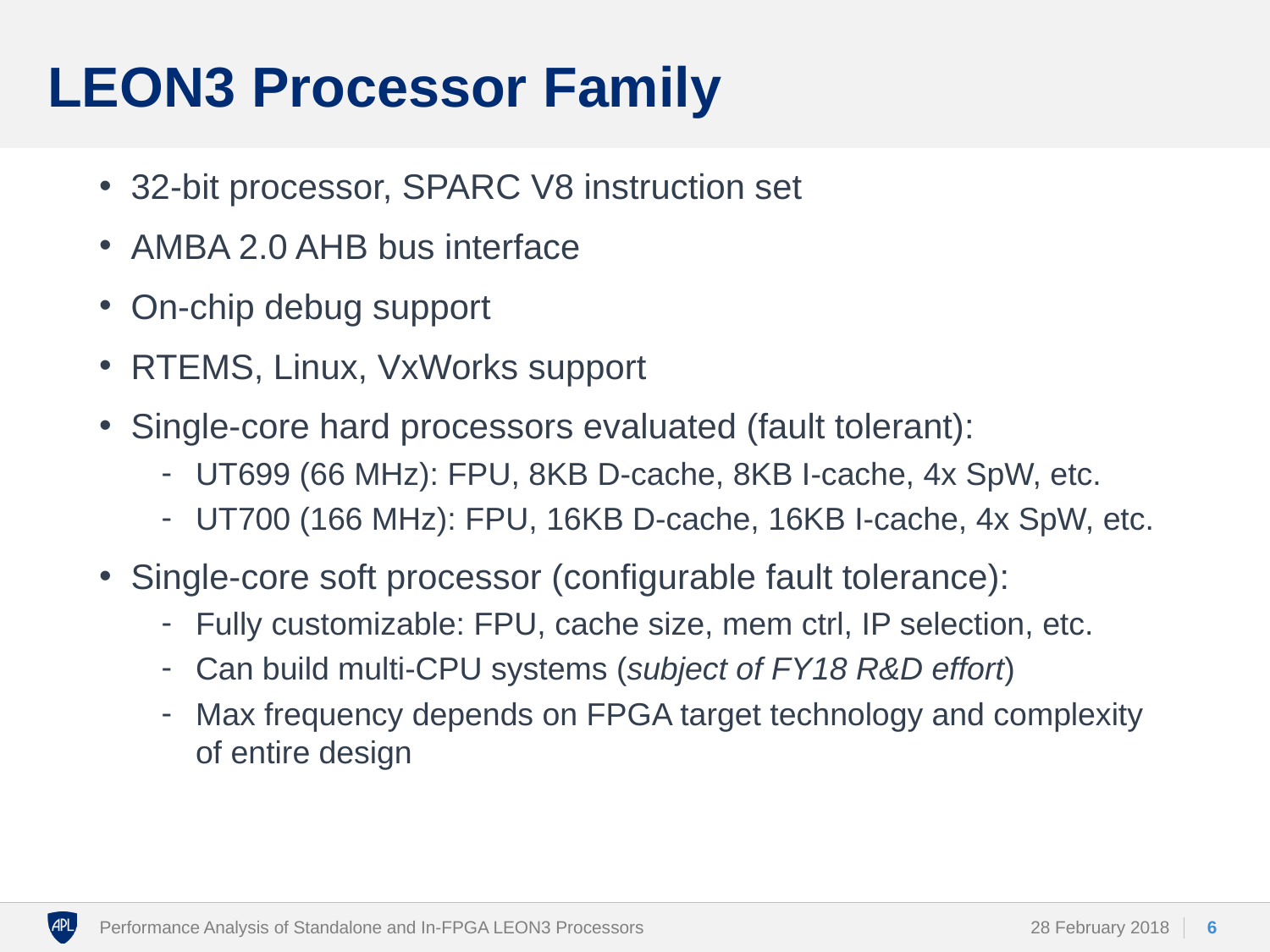

# LEON3 Processor Family
32-bit processor, SPARC V8 instruction set
AMBA 2.0 AHB bus interface
On-chip debug support
RTEMS, Linux, VxWorks support
Single-core hard processors evaluated (fault tolerant):
UT699 (66 MHz): FPU, 8KB D-cache, 8KB I-cache, 4x SpW, etc.
UT700 (166 MHz): FPU, 16KB D-cache, 16KB I-cache, 4x SpW, etc.
Single-core soft processor (configurable fault tolerance):
Fully customizable: FPU, cache size, mem ctrl, IP selection, etc.
Can build multi-CPU systems (subject of FY18 R&D effort)
Max frequency depends on FPGA target technology and complexity of entire design

Performance Analysis of Standalone and In-FPGA LEON3 Processors
28 February 2018
6